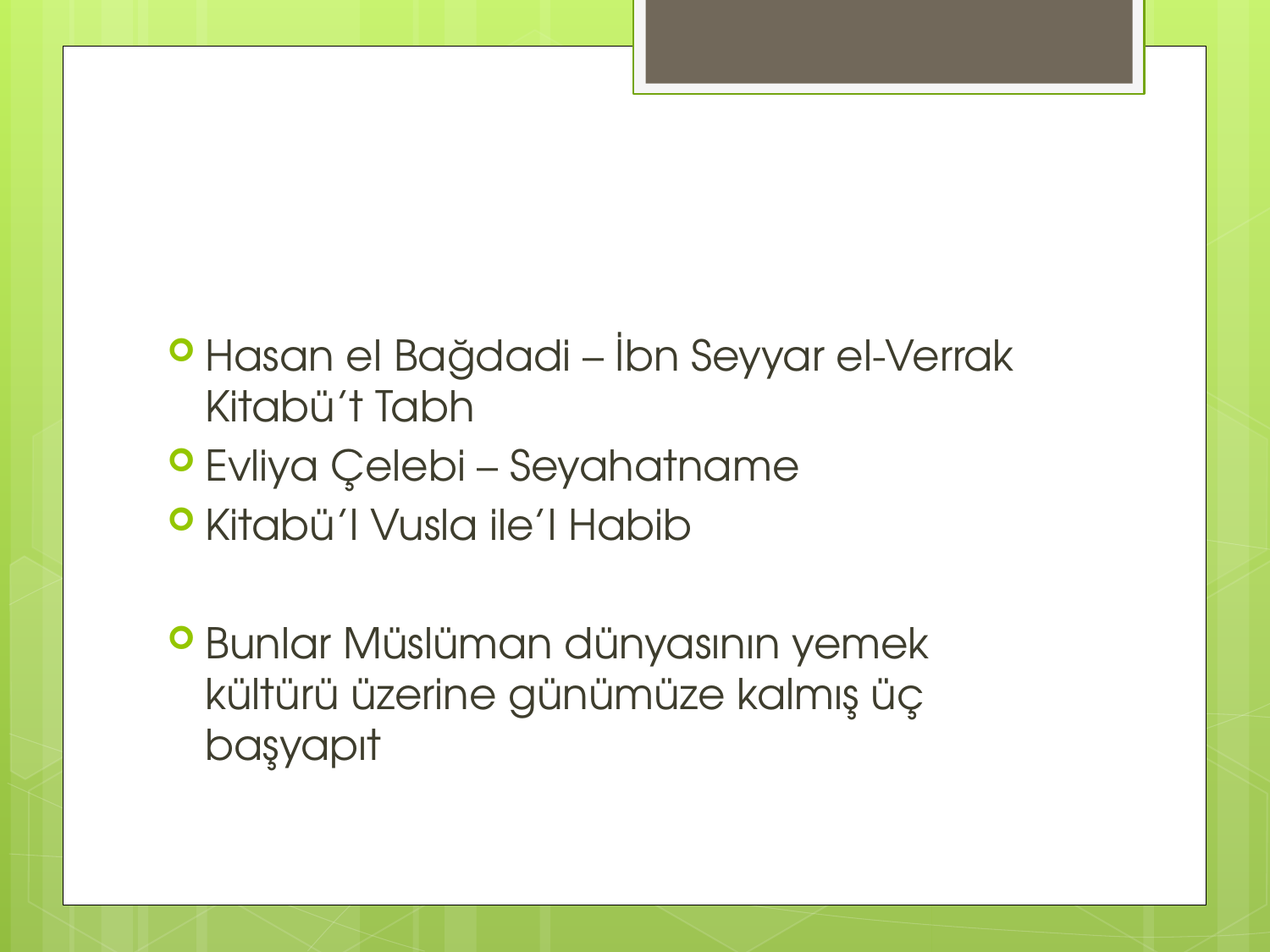

#
Hasan el Bağdadi – İbn Seyyar el-Verrak Kitabü’t Tabh
Evliya Çelebi – Seyahatname
Kitabü’l Vusla ile’l Habib

Bunlar Müslüman dünyasının yemek kültürü üzerine günümüze kalmış üç başyapıt